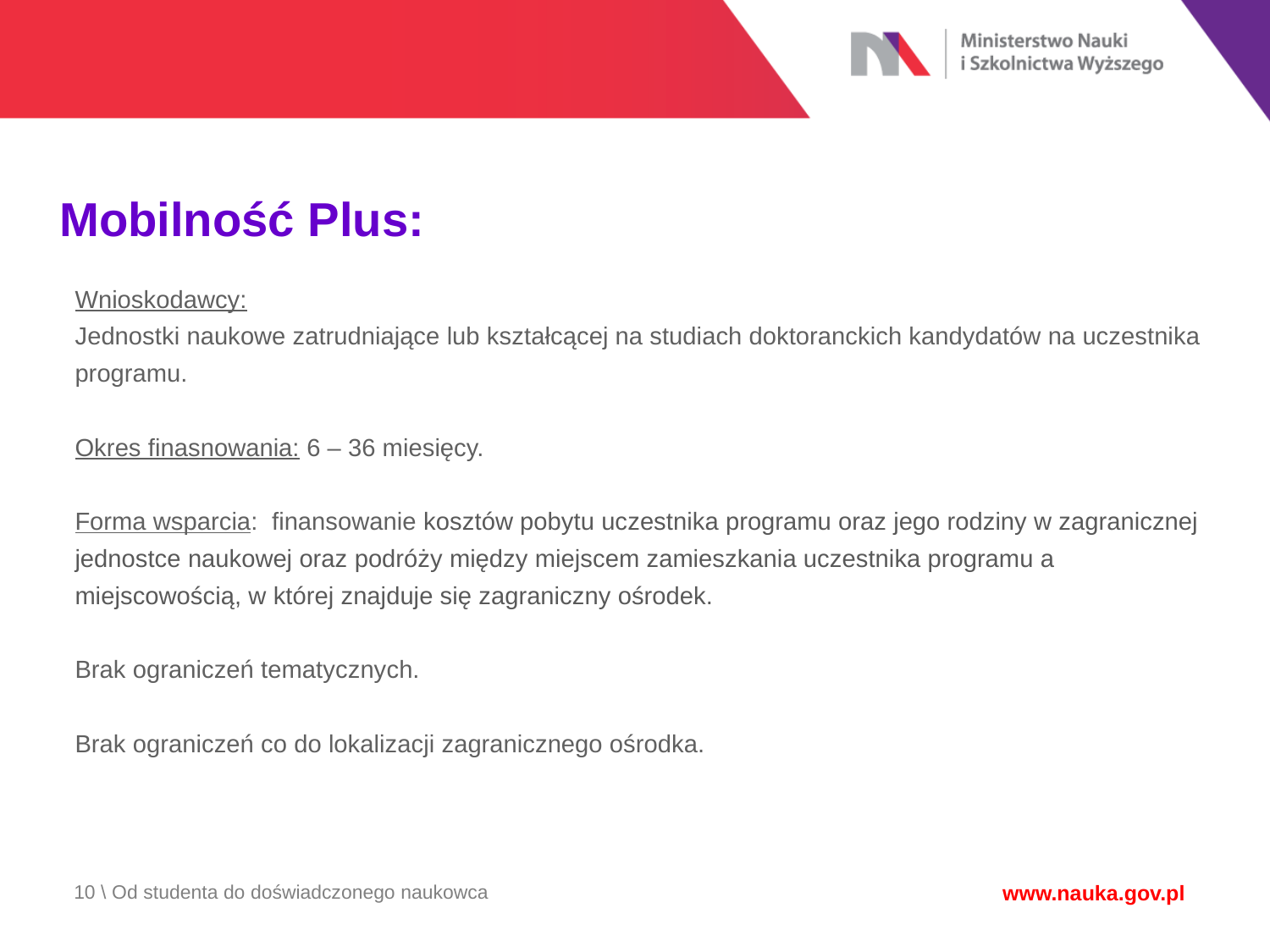

Mobilność Plus:
Wnioskodawcy:
Jednostki naukowe zatrudniające lub kształcącej na studiach doktoranckich kandydatów na uczestnika programu.

Okres finasnowania: 6 – 36 miesięcy.

Forma wsparcia:  finansowanie kosztów pobytu uczestnika programu oraz jego rodziny w zagranicznej jednostce naukowej oraz podróży między miejscem zamieszkania uczestnika programu a miejscowością, w której znajduje się zagraniczny ośrodek.

Brak ograniczeń tematycznych.

Brak ograniczeń co do lokalizacji zagranicznego ośrodka.

10 \ Od studenta do doświadczonego naukowca
www.nauka.gov.pl